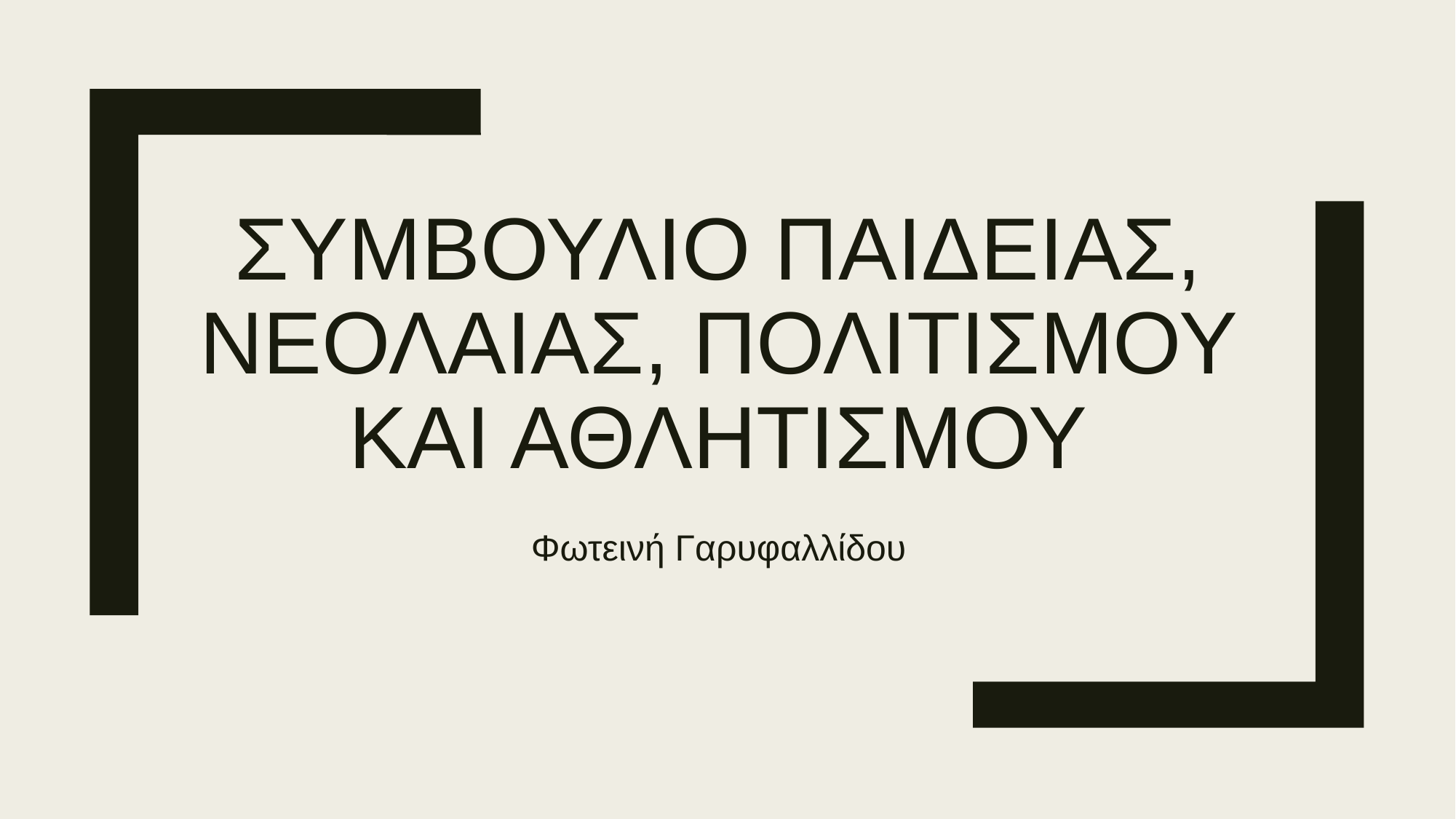

# Συμβουλιο Παιδειας, Νεολαιας, Πολιτισμου και Αθλητισμου
Φωτεινή Γαρυφαλλίδου